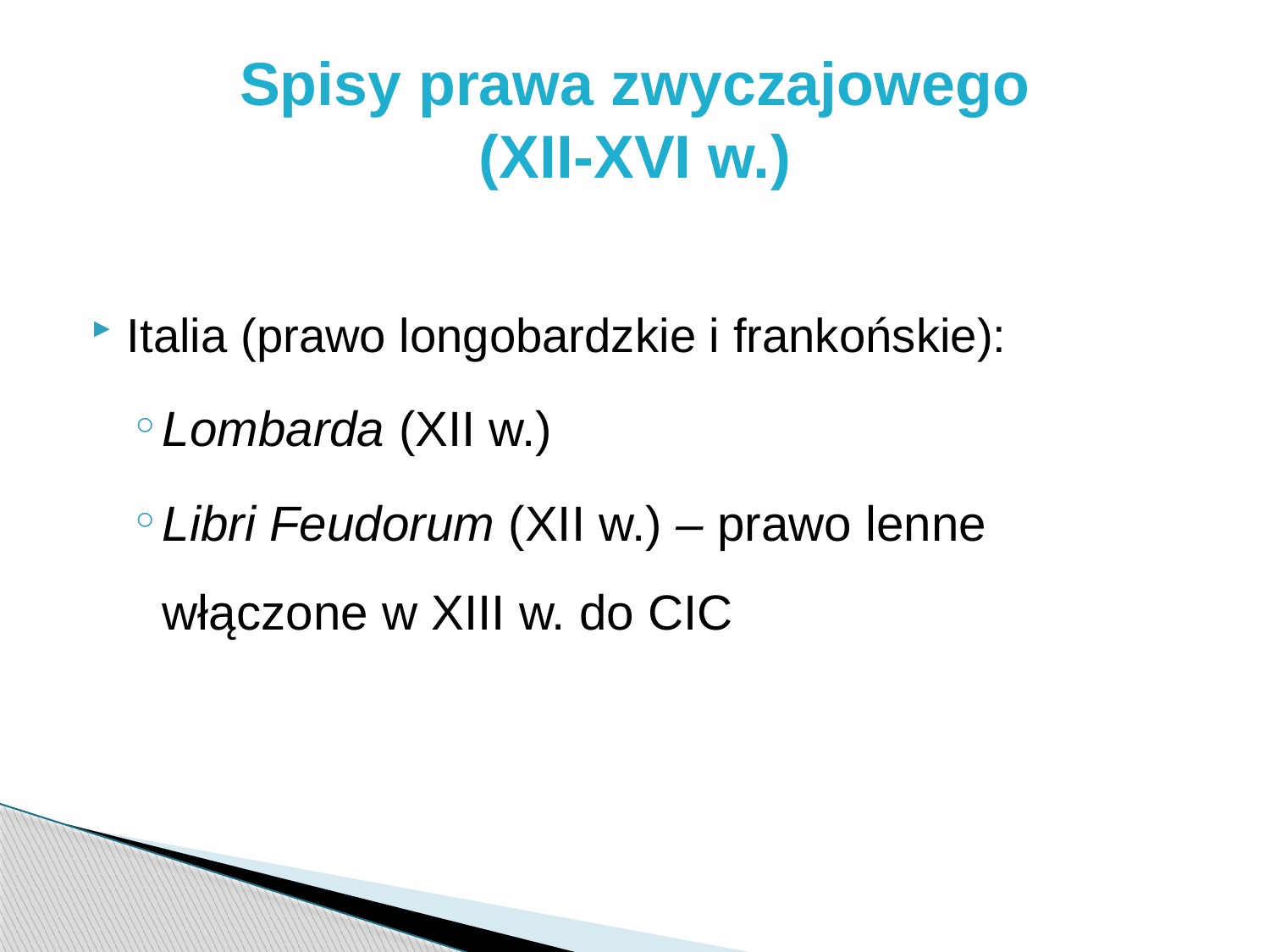

# Spisy prawa zwyczajowego (XII-XVI w.)

Italia (prawo longobardzkie i frankońskie):
Lombarda (XII w.)
Libri Feudorum (XII w.) – prawo lenne włączone w XIII w. do CIC